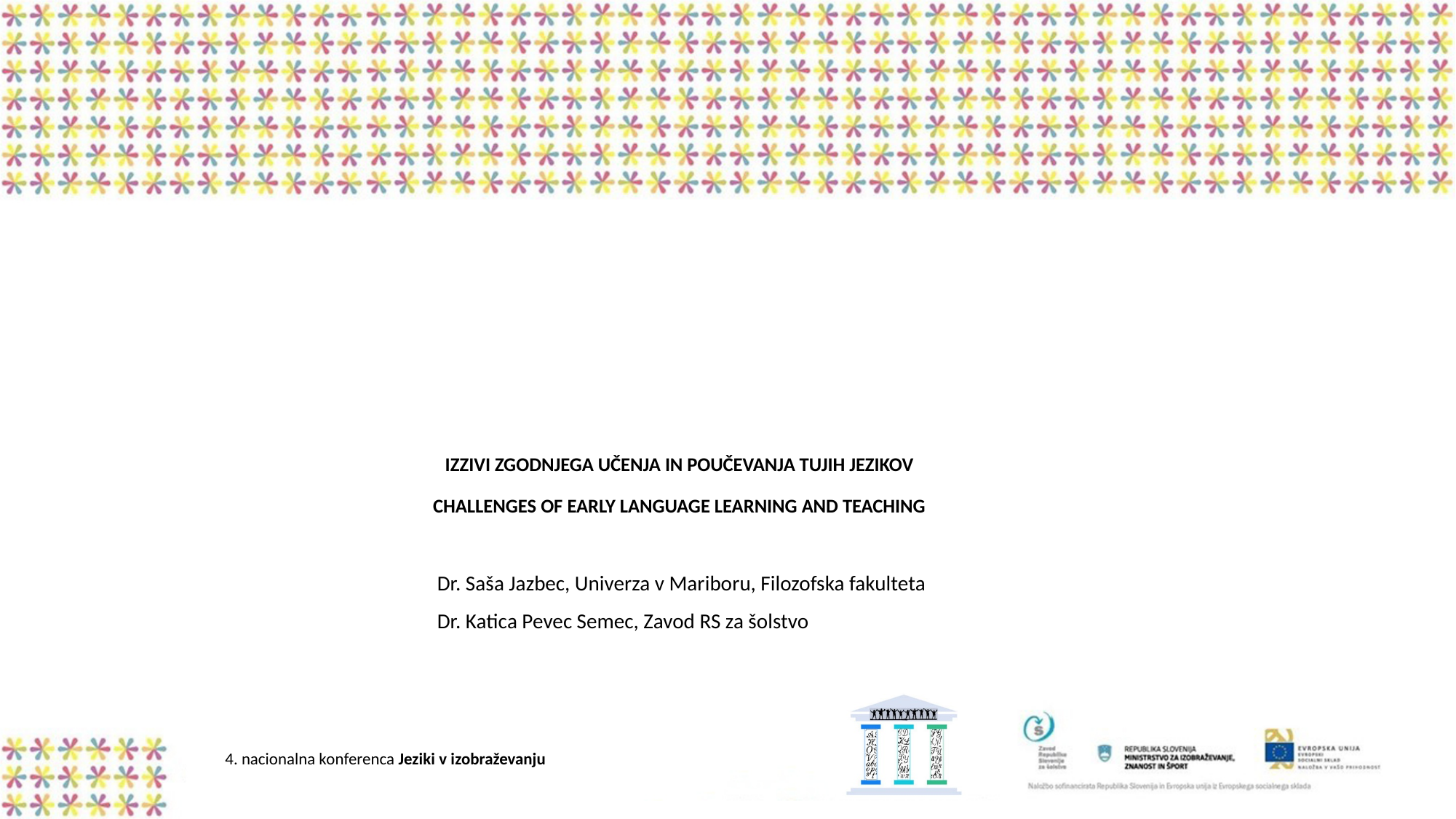

# IZZIVI ZGODNJEGA UČENJA IN POUČEVANJA TUJIH JEZIKOV   CHALLENGES OF EARLY LANGUAGE LEARNING AND TEACHING
Dr. Saša Jazbec, Univerza v Mariboru, Filozofska fakulteta
Dr. Katica Pevec Semec, Zavod RS za šolstvo